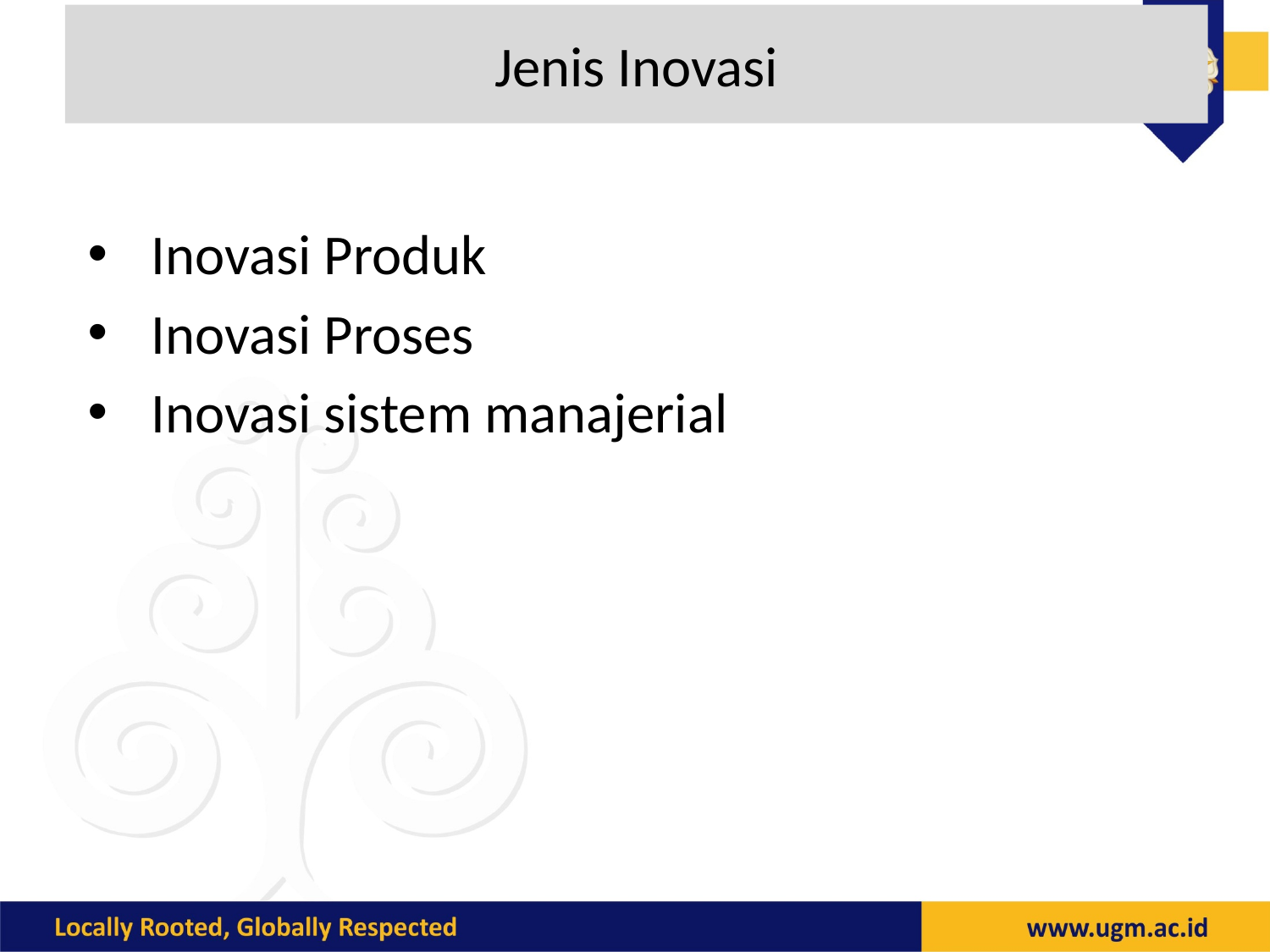

# Jenis Inovasi
Inovasi Produk
Inovasi Proses
Inovasi sistem manajerial